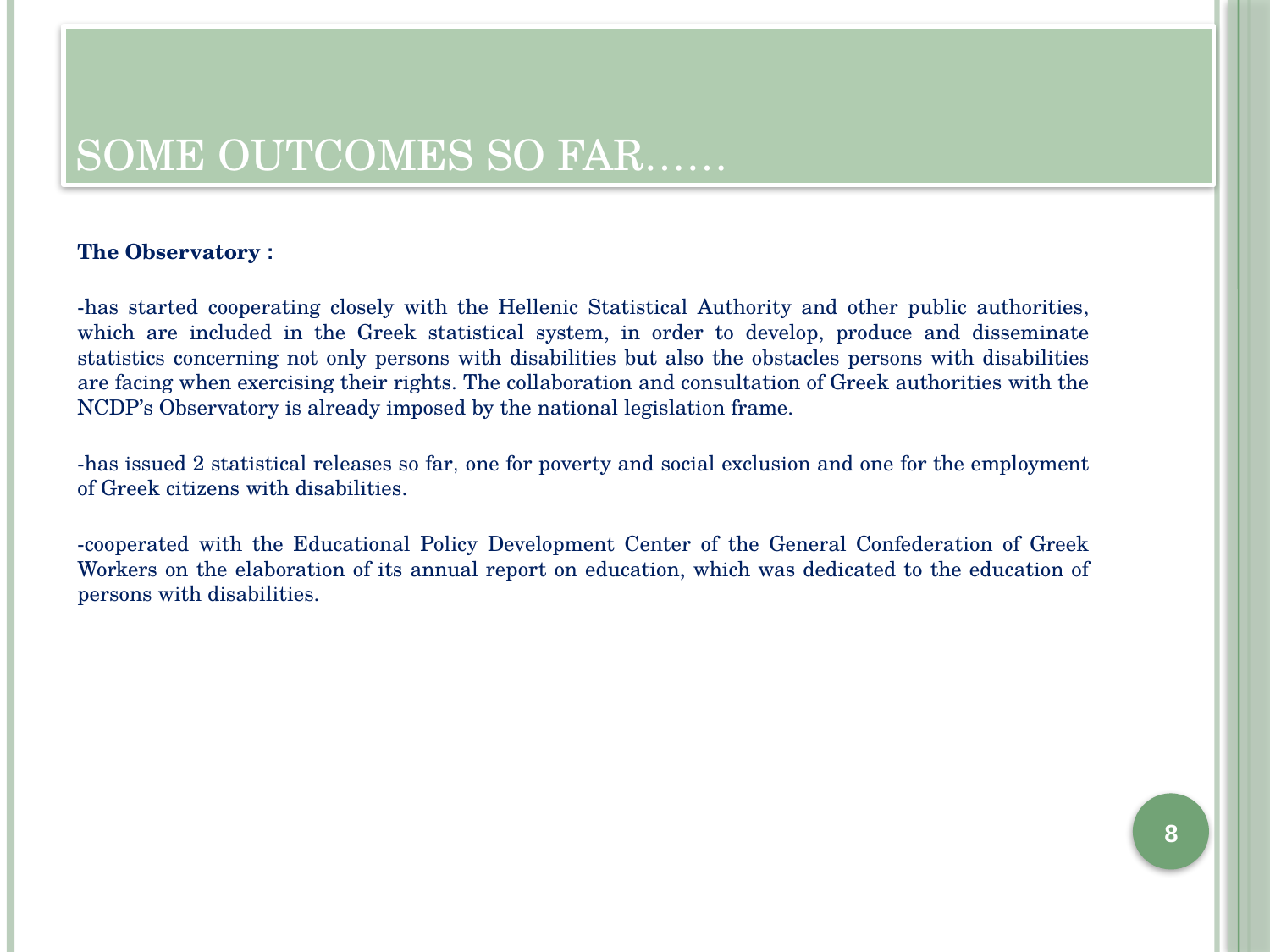

Some OUTCOMES SO FAR……
The Observatory :

-has started cooperating closely with the Hellenic Statistical Authority and other public authorities, which are included in the Greek statistical system, in order to develop, produce and disseminate statistics concerning not only persons with disabilities but also the obstacles persons with disabilities are facing when exercising their rights. The collaboration and consultation of Greek authorities with the NCDP’s Observatory is already imposed by the national legislation frame.

-has issued 2 statistical releases so far, one for poverty and social exclusion and one for the employment of Greek citizens with disabilities.

-cooperated with the Educational Policy Development Center of the General Confederation of Greek Workers on the elaboration of its annual report on education, which was dedicated to the education of persons with disabilities.

8